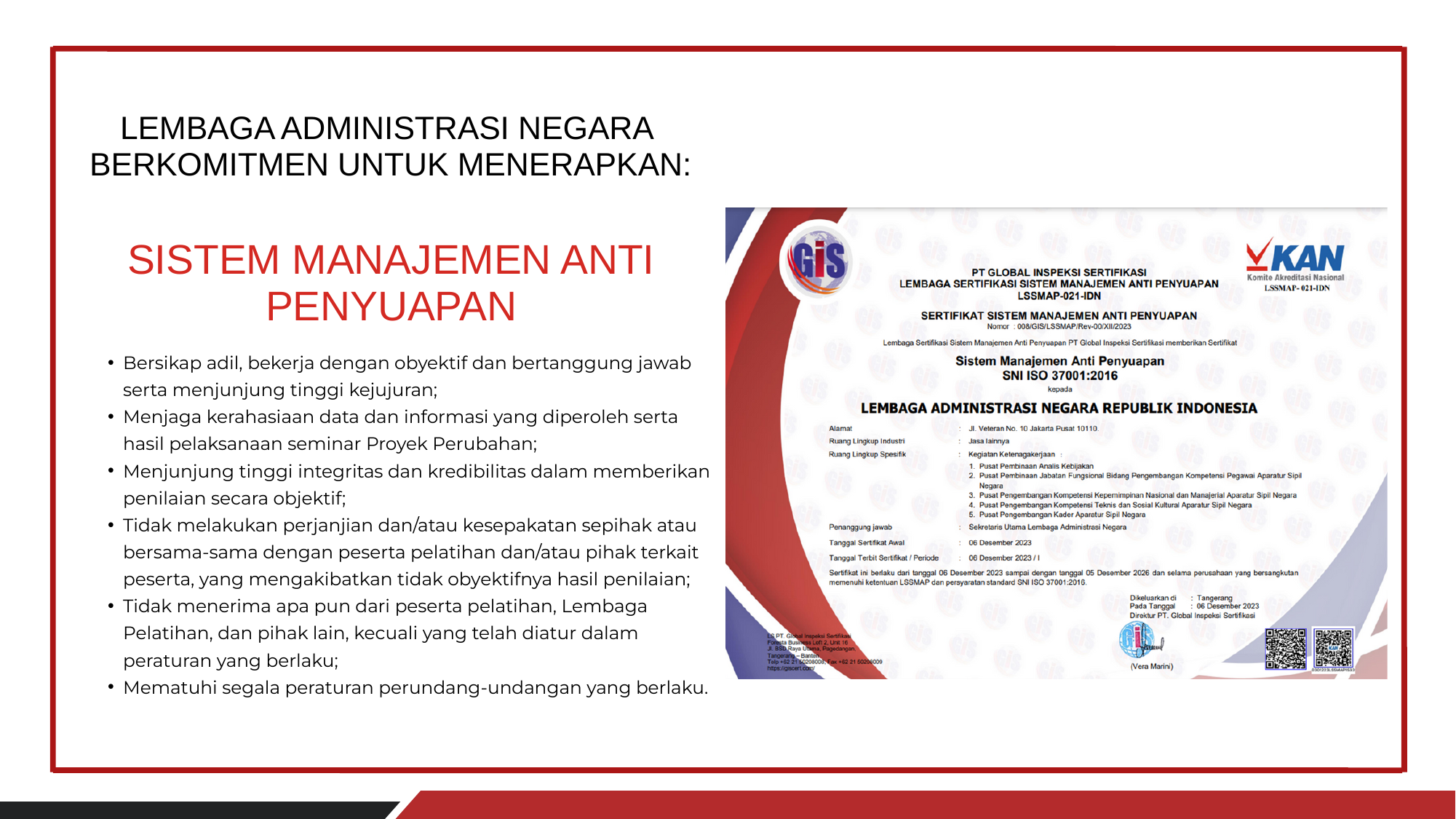

LEMBAGA ADMINISTRASI NEGARA
BERKOMITMEN UNTUK MENERAPKAN:

SISTEM MANAJEMEN ANTI PENYUAPAN
Bersikap adil, bekerja dengan obyektif dan bertanggung jawab serta menjunjung tinggi kejujuran;
Menjaga kerahasiaan data dan informasi yang diperoleh serta hasil pelaksanaan seminar Proyek Perubahan;
Menjunjung tinggi integritas dan kredibilitas dalam memberikan penilaian secara objektif;
Tidak melakukan perjanjian dan/atau kesepakatan sepihak atau bersama-sama dengan peserta pelatihan dan/atau pihak terkait peserta, yang mengakibatkan tidak obyektifnya hasil penilaian;
Tidak menerima apa pun dari peserta pelatihan, Lembaga Pelatihan, dan pihak lain, kecuali yang telah diatur dalam peraturan yang berlaku;
Mematuhi segala peraturan perundang-undangan yang berlaku.